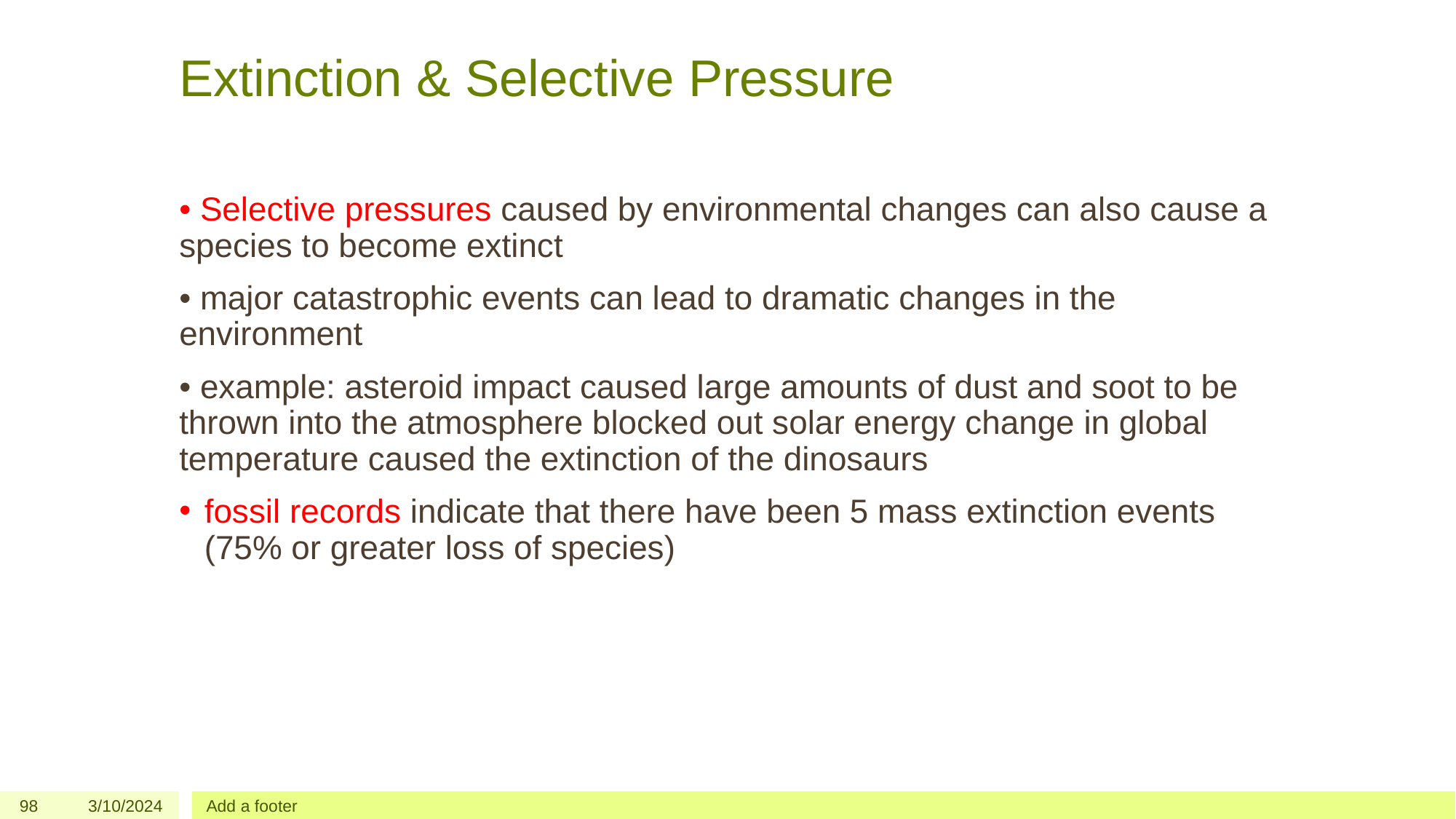

# Extinction & Selective Pressure
• Selective pressures caused by environmental changes can also cause a species to become extinct
• major catastrophic events can lead to dramatic changes in the environment
• example: asteroid impact caused large amounts of dust and soot to be thrown into the atmosphere blocked out solar energy change in global temperature caused the extinction of the dinosaurs
fossil records indicate that there have been 5 mass extinction events (75% or greater loss of species)

98
3/10/2024
Add a footer